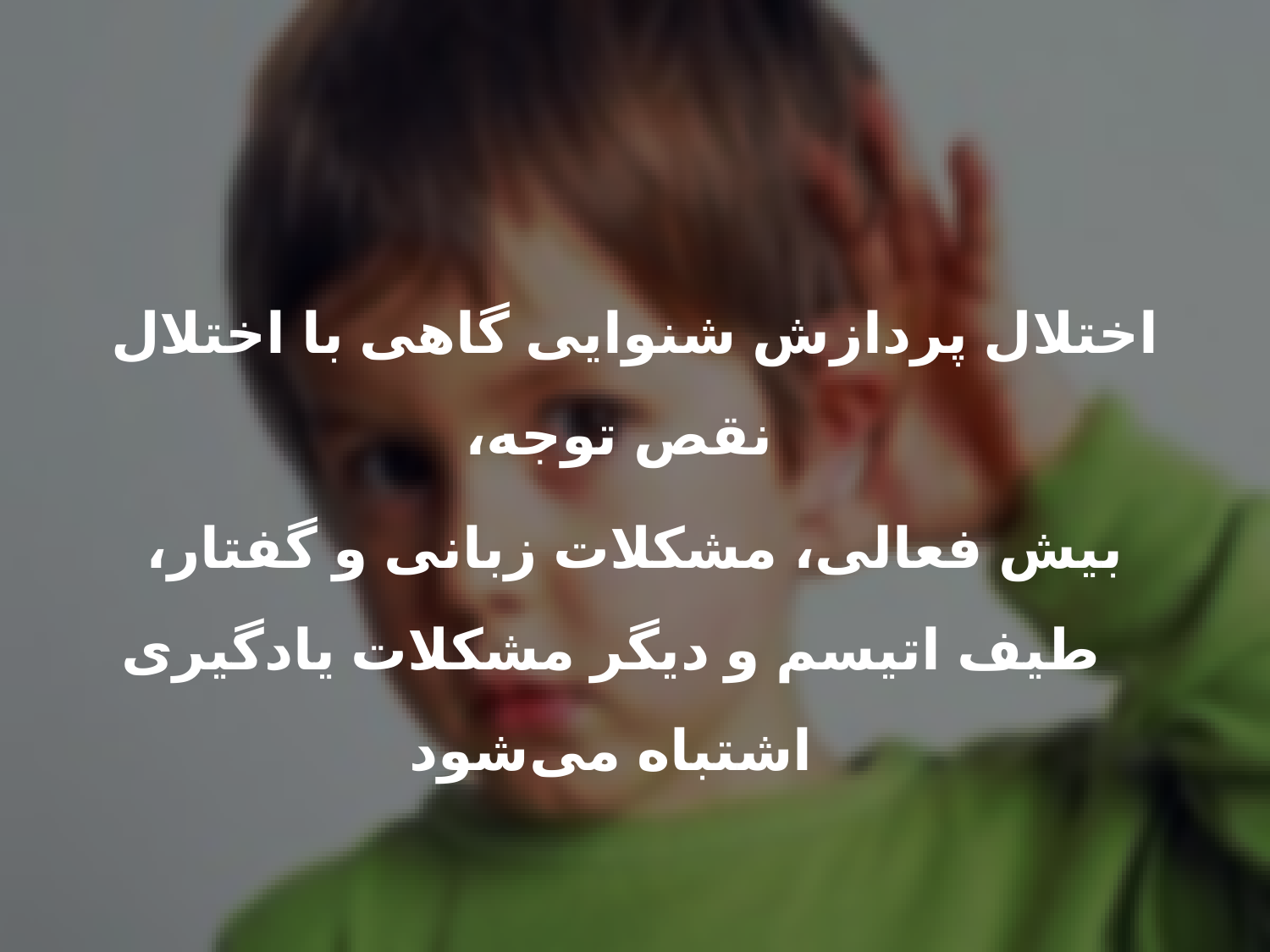

اختلال پردازش شنوایی گاهی با اختلال نقص توجه،
بیش فعالی، مشکلات زبانی و گفتار، طیف اتیسم و دیگر مشکلات یادگیری اشتباه می‌شود